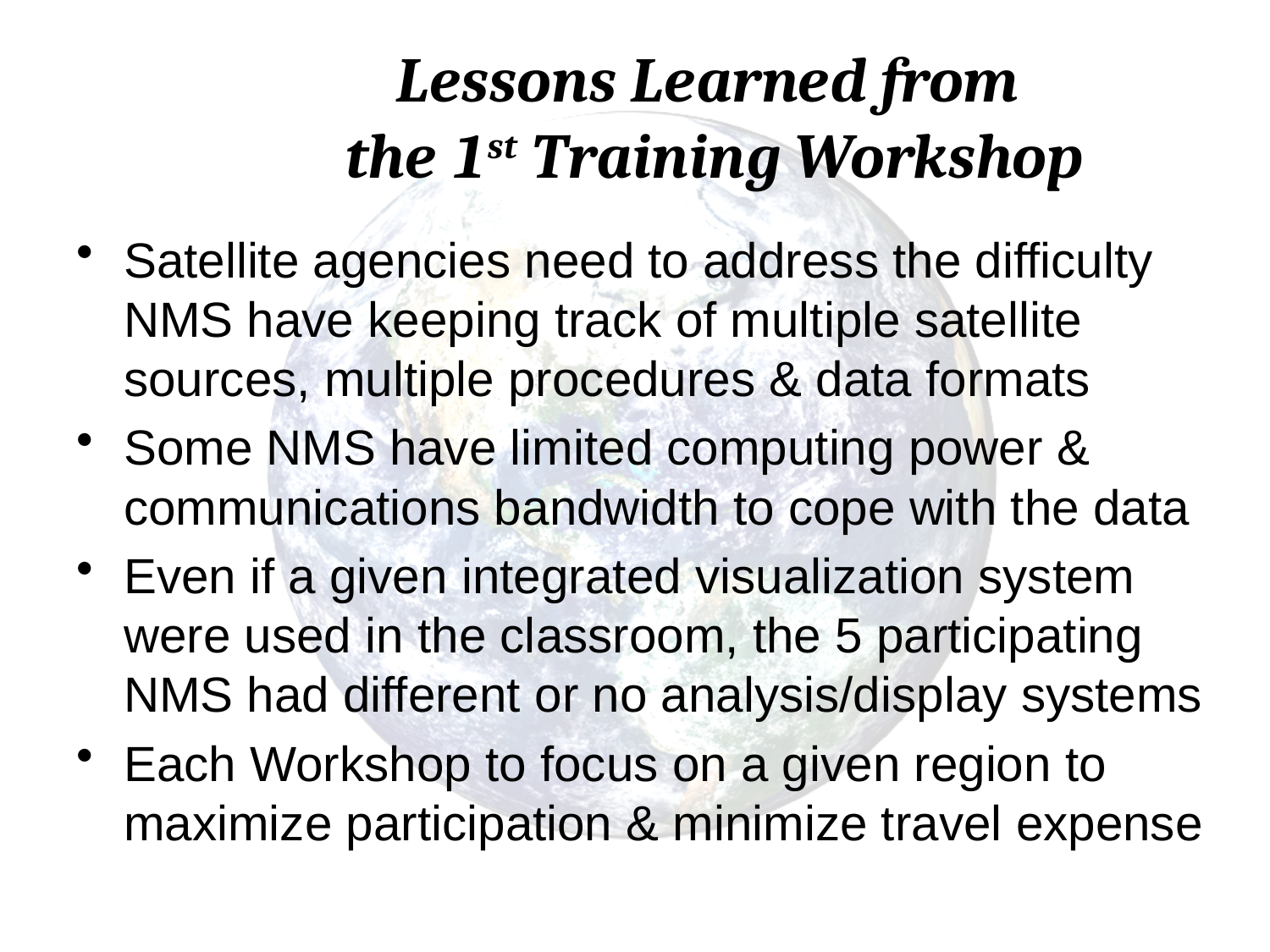

# Lessons Learned from the 1st Training Workshop
Satellite agencies need to address the difficulty NMS have keeping track of multiple satellite sources, multiple procedures & data formats
Some NMS have limited computing power & communications bandwidth to cope with the data
Even if a given integrated visualization system were used in the classroom, the 5 participating NMS had different or no analysis/display systems
Each Workshop to focus on a given region to maximize participation & minimize travel expense